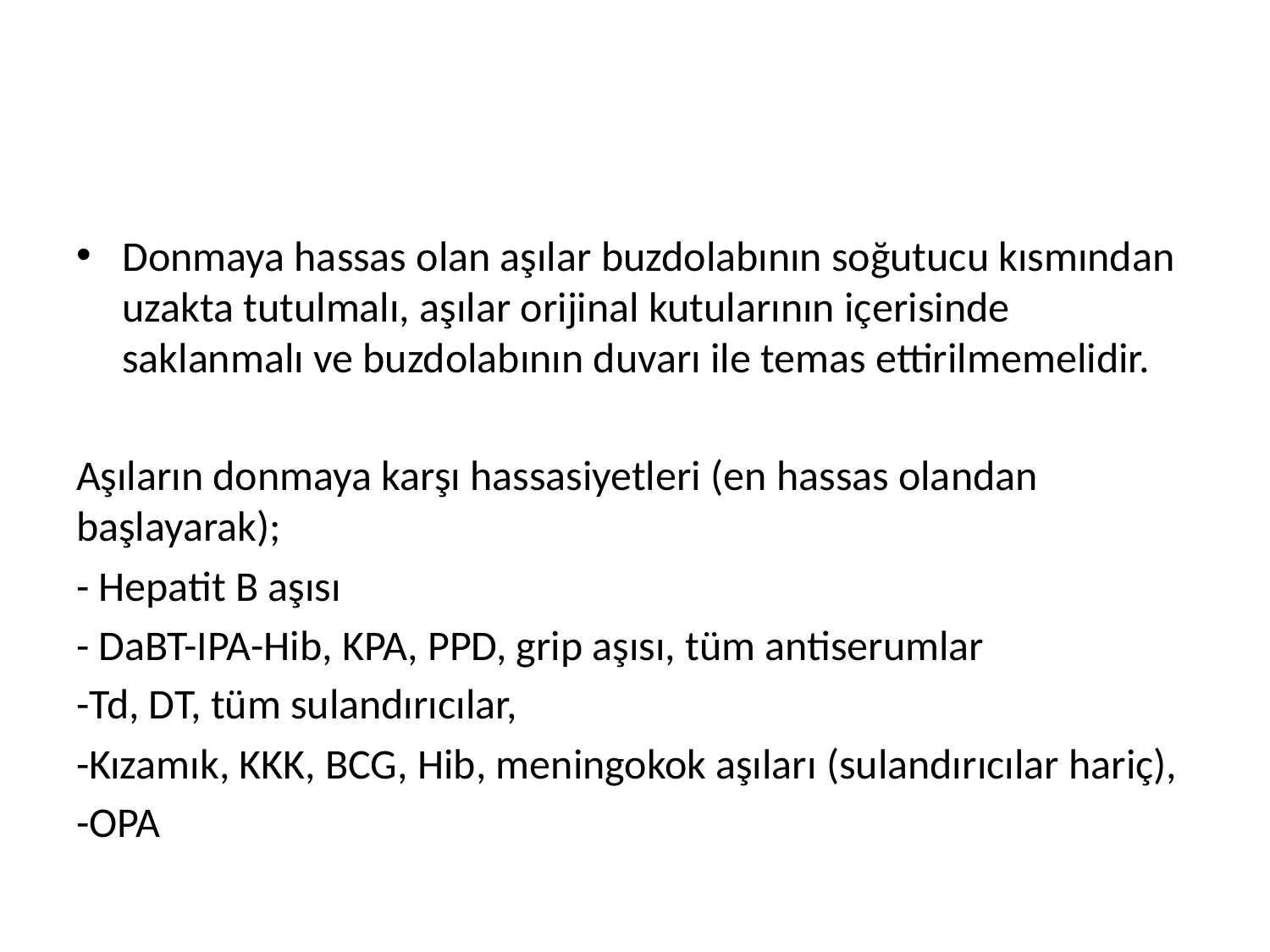

#
Donmaya hassas olan aşılar buzdolabının soğutucu kısmından uzakta tutulmalı, aşılar orijinal kutularının içerisinde saklanmalı ve buzdolabının duvarı ile temas ettirilmemelidir.

Aşıların donmaya karşı hassasiyetleri (en hassas olandan başlayarak);
- Hepatit B aşısı
- DaBT-IPA-Hib, KPA, PPD, grip aşısı, tüm antiserumlar
-Td, DT, tüm sulandırıcılar,
-Kızamık, KKK, BCG, Hib, meningokok aşıları (sulandırıcılar hariç),
-OPA